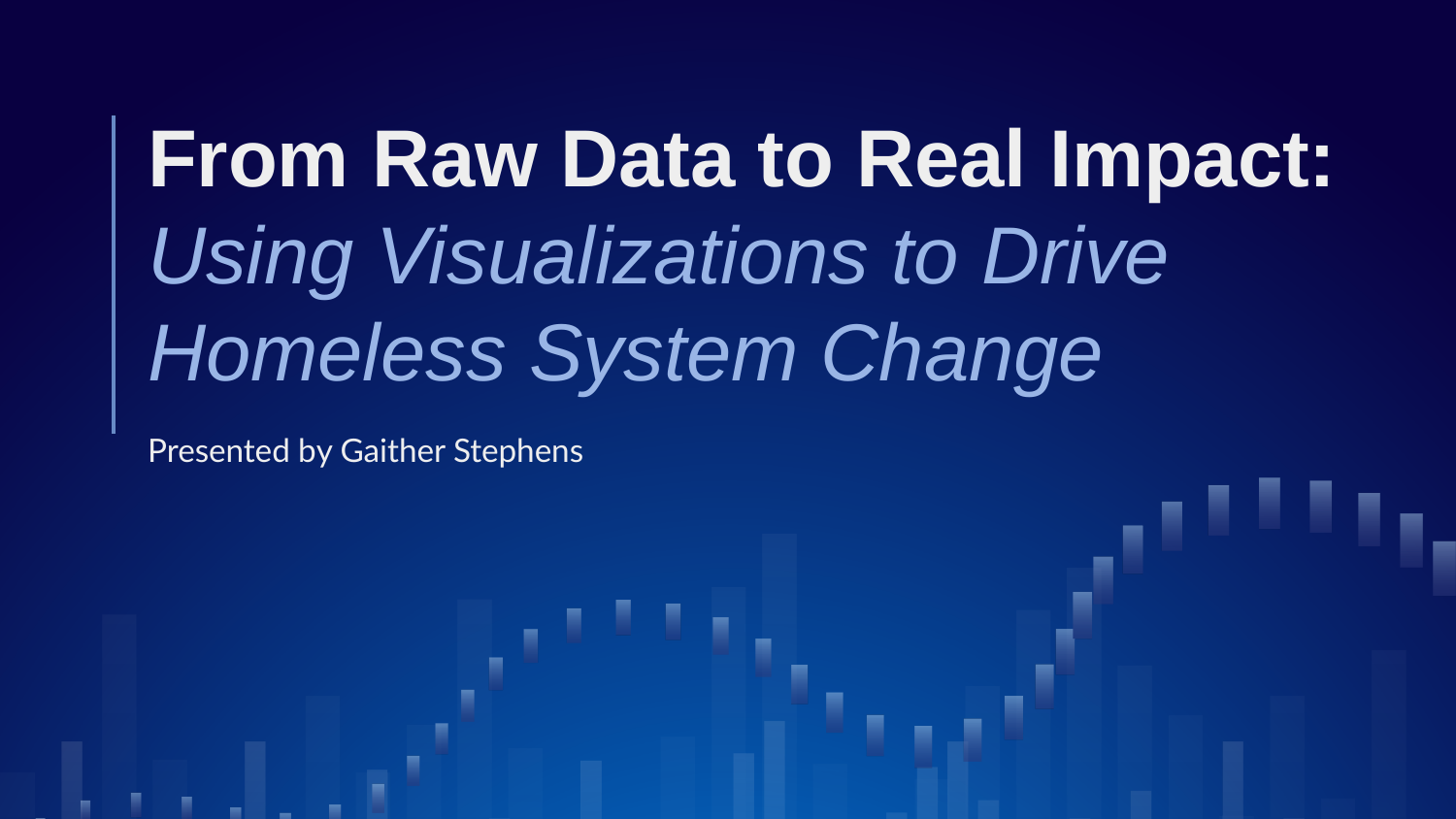

# From Raw Data to Real Impact: Using Visualizations to Drive Homeless System Change
Presented by Gaither Stephens